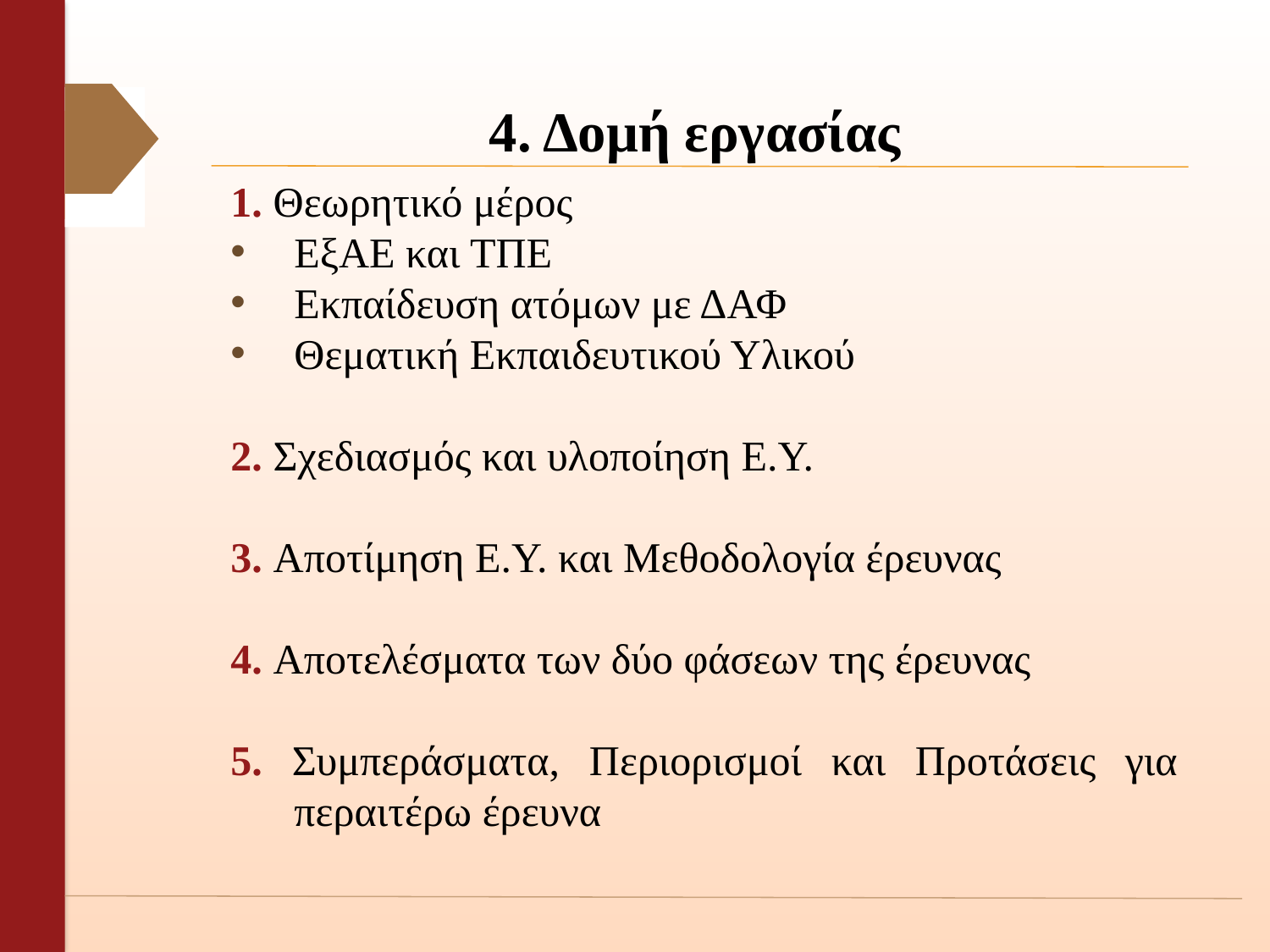

# 4. Δομή εργασίας
1. Θεωρητικό μέρος
ΕξΑΕ και ΤΠΕ
Εκπαίδευση ατόμων με ΔΑΦ
Θεματική Εκπαιδευτικού Υλικού

2. Σχεδιασμός και υλοποίηση Ε.Υ.

3. Αποτίμηση Ε.Υ. και Μεθοδολογία έρευνας

4. Αποτελέσματα των δύο φάσεων της έρευνας

5. Συμπεράσματα, Περιορισμοί και Προτάσεις για περαιτέρω έρευνα